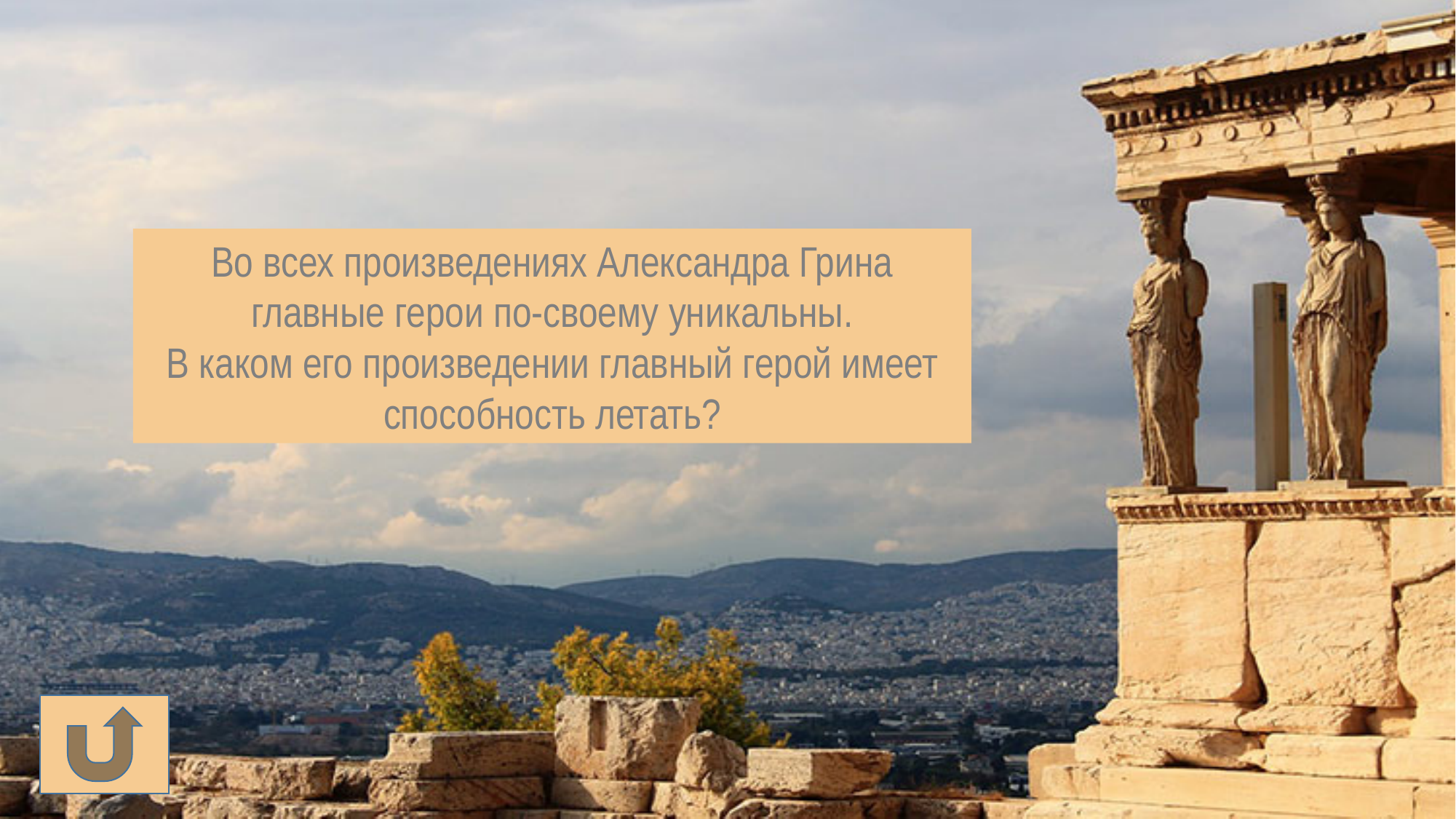

Во всех произведениях Александра Грина главные герои по-своему уникальны.
В каком его произведении главный герой имеет способность летать?